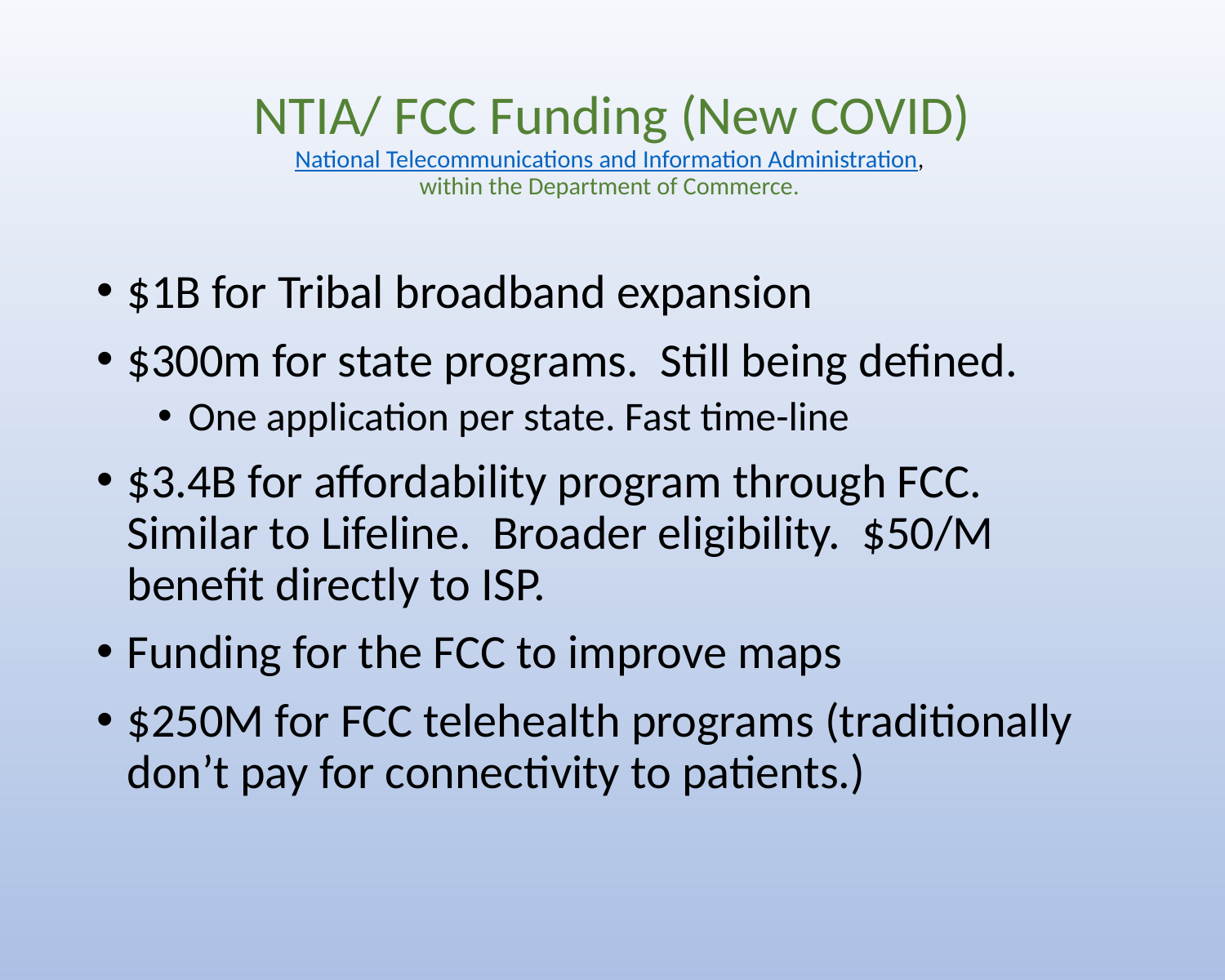

# NTIA/ FCC Funding (New COVID) National Telecommunications and Information Administration, within the Department of Commerce.
$1B for Tribal broadband expansion
$300m for state programs.  Still being defined.
One application per state. Fast time-line
$3.4B for affordability program through FCC.  Similar to Lifeline.  Broader eligibility.  $50/M benefit directly to ISP.
Funding for the FCC to improve maps
$250M for FCC telehealth programs (traditionally don’t pay for connectivity to patients.)